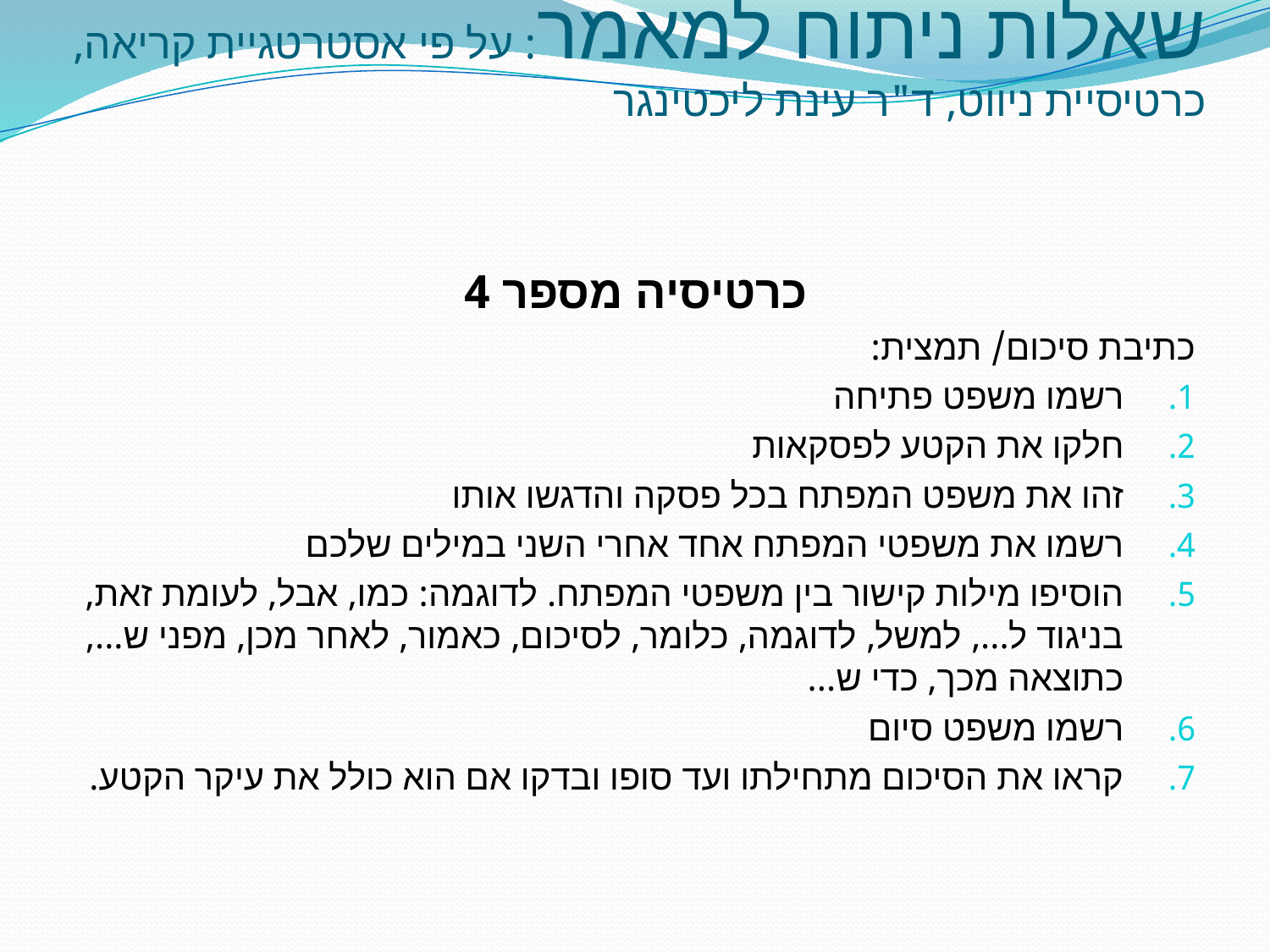

# שאלות ניתוח למאמר: על פי אסטרטגיית קריאה, כרטיסיית ניווט, ד"ר עינת ליכטינגר
כרטיסיה מספר 4
כתיבת סיכום/ תמצית:
רשמו משפט פתיחה
חלקו את הקטע לפסקאות
זהו את משפט המפתח בכל פסקה והדגשו אותו
רשמו את משפטי המפתח אחד אחרי השני במילים שלכם
הוסיפו מילות קישור בין משפטי המפתח. לדוגמה: כמו, אבל, לעומת זאת, בניגוד ל..., למשל, לדוגמה, כלומר, לסיכום, כאמור, לאחר מכן, מפני ש..., כתוצאה מכך, כדי ש...
רשמו משפט סיום
קראו את הסיכום מתחילתו ועד סופו ובדקו אם הוא כולל את עיקר הקטע.